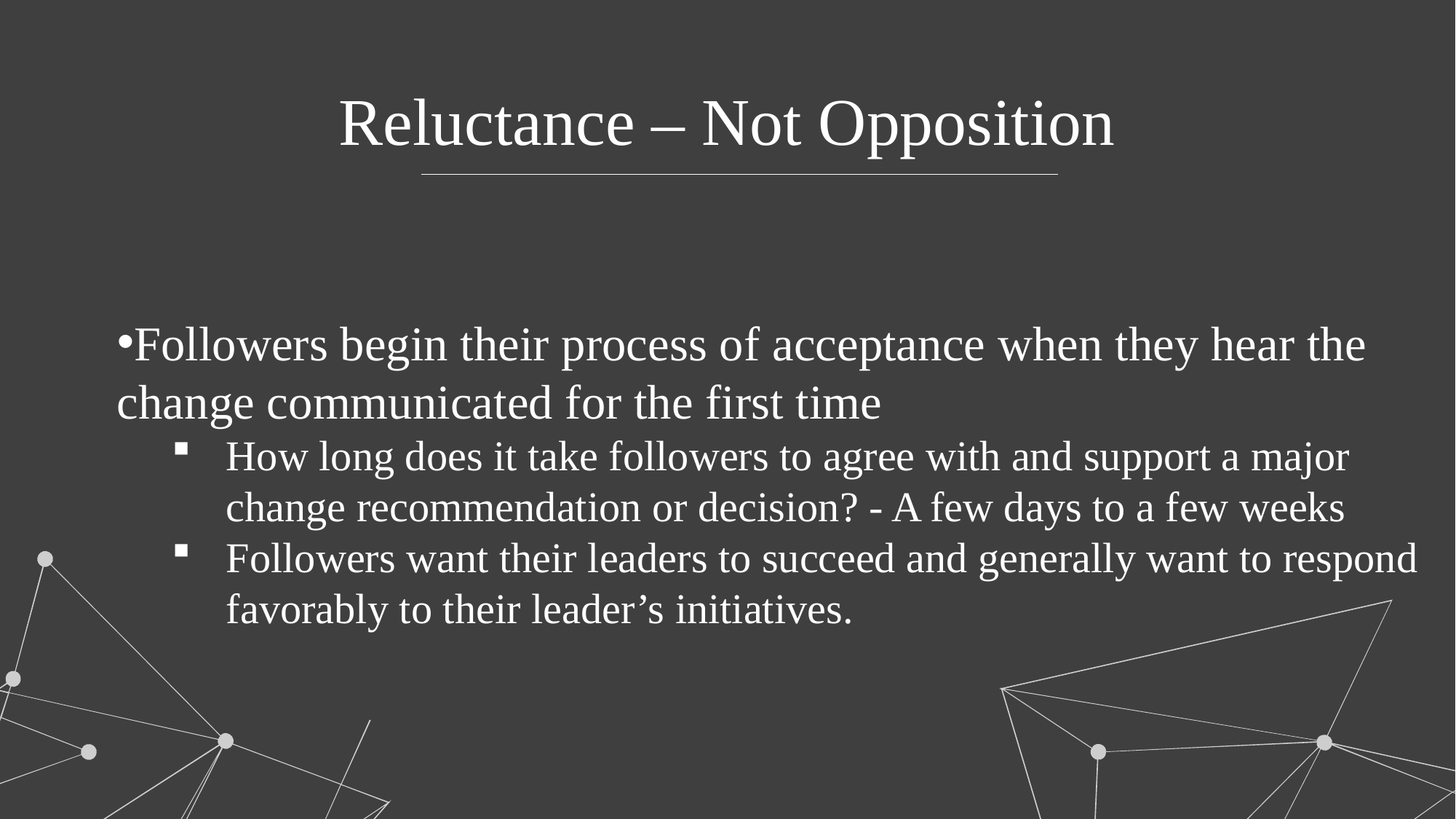

# Reluctance – Not Opposition
Followers begin their process of acceptance when they hear the change communicated for the first time
How long does it take followers to agree with and support a major change recommendation or decision? - A few days to a few weeks
Followers want their leaders to succeed and generally want to respond favorably to their leader’s initiatives.